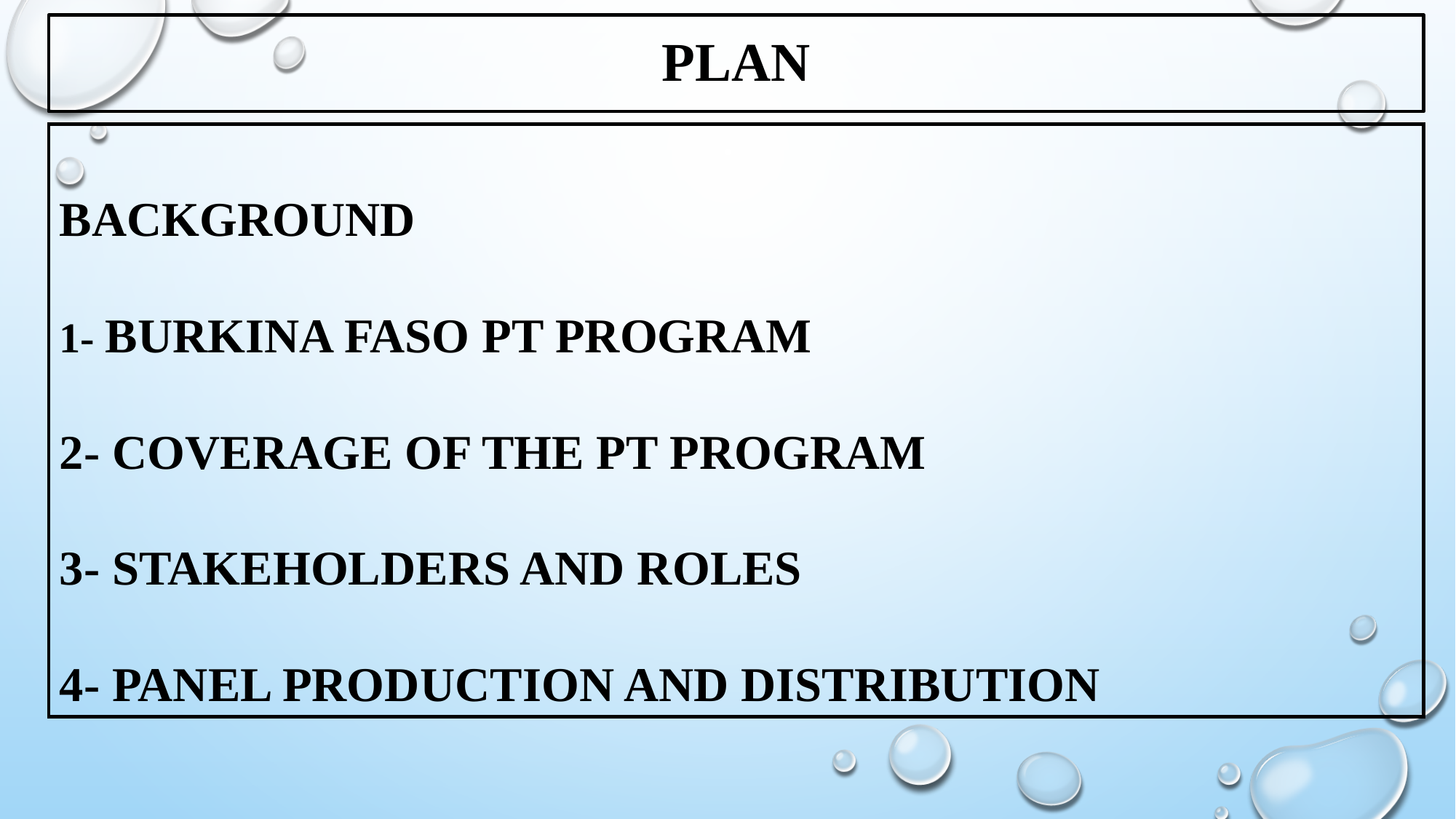

# PLAN
Background
1- BURKINA FASO PT PROGRAM
2- COVERAGE OF THE PT PROGRAM
3- STAKEHOLDERS AND ROLES
4- PANEL PRODUCTION AND DISTRIBUTION